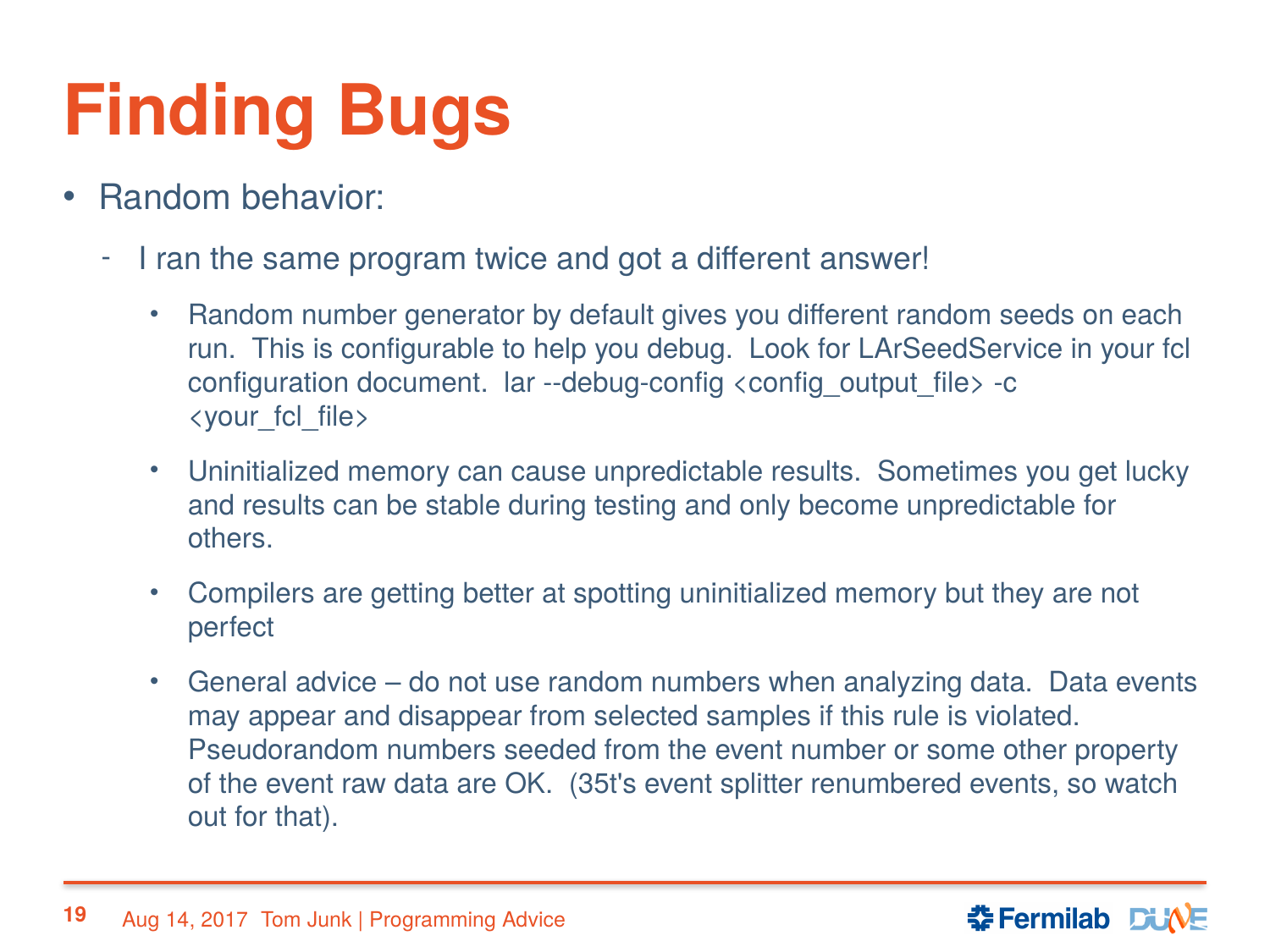

# Finding Bugs
Random behavior:
I ran the same program twice and got a different answer!
Random number generator by default gives you different random seeds on each run.  This is configurable to help you debug.  Look for LArSeedService in your fcl configuration document.  lar --debug-config <config_output_file> -c <your_fcl_file>
Uninitialized memory can cause unpredictable results.  Sometimes you get lucky and results can be stable during testing and only become unpredictable for others.
Compilers are getting better at spotting uninitialized memory but they are not perfect
General advice – do not use random numbers when analyzing data.  Data events may appear and disappear from selected samples if this rule is violated.  Pseudorandom numbers seeded from the event number or some other property of the event raw data are OK.  (35t's event splitter renumbered events, so watch out for that).
19
Aug 14, 2017
Tom Junk | Programming Advice